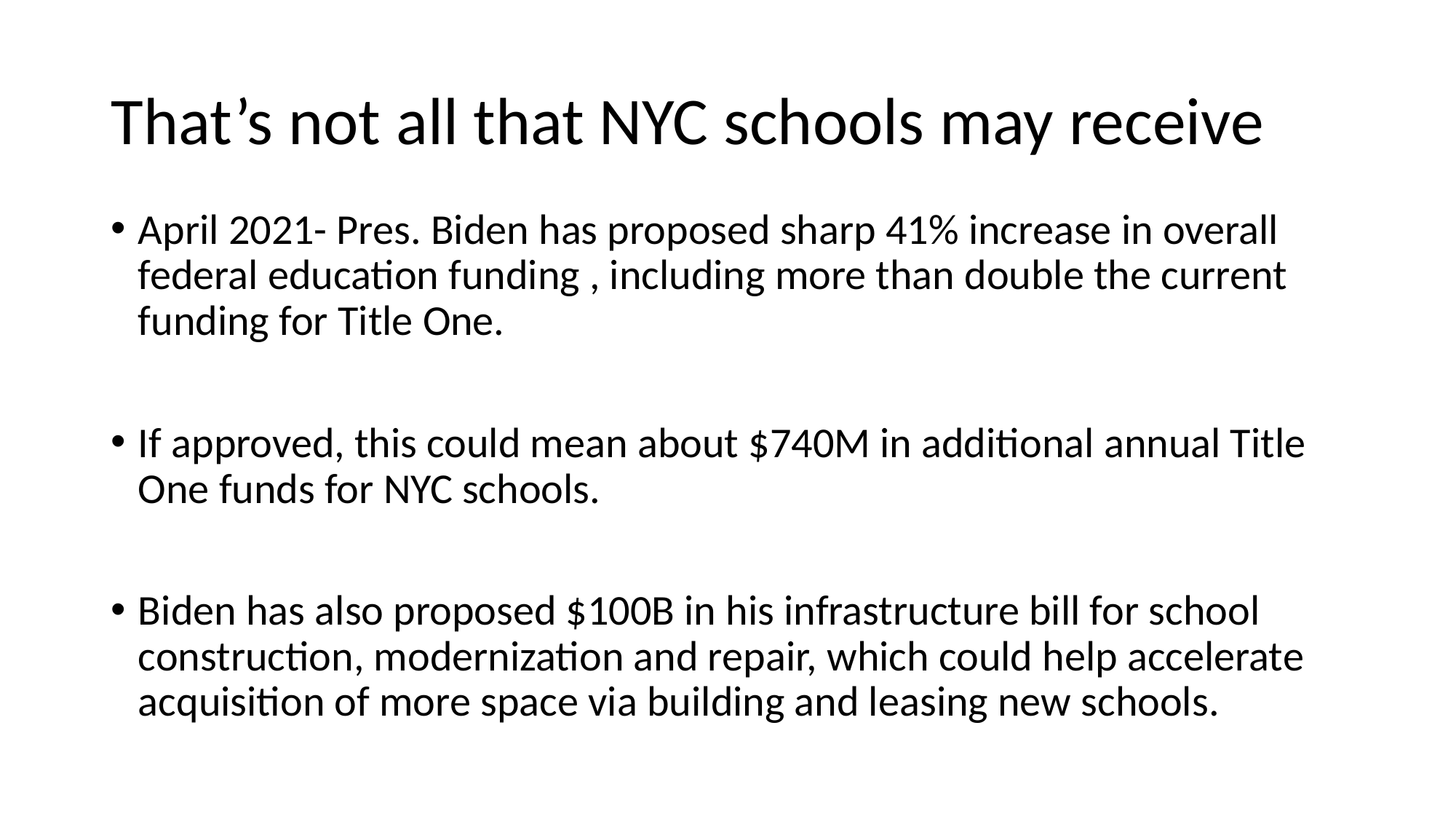

# That’s not all that NYC schools may receive
April 2021- Pres. Biden has proposed sharp 41% increase in overall federal education funding , including more than double the current funding for Title One.

If approved, this could mean about $740M in additional annual Title One funds for NYC schools.

Biden has also proposed $100B in his infrastructure bill for school construction, modernization and repair, which could help accelerate acquisition of more space via building and leasing new schools.